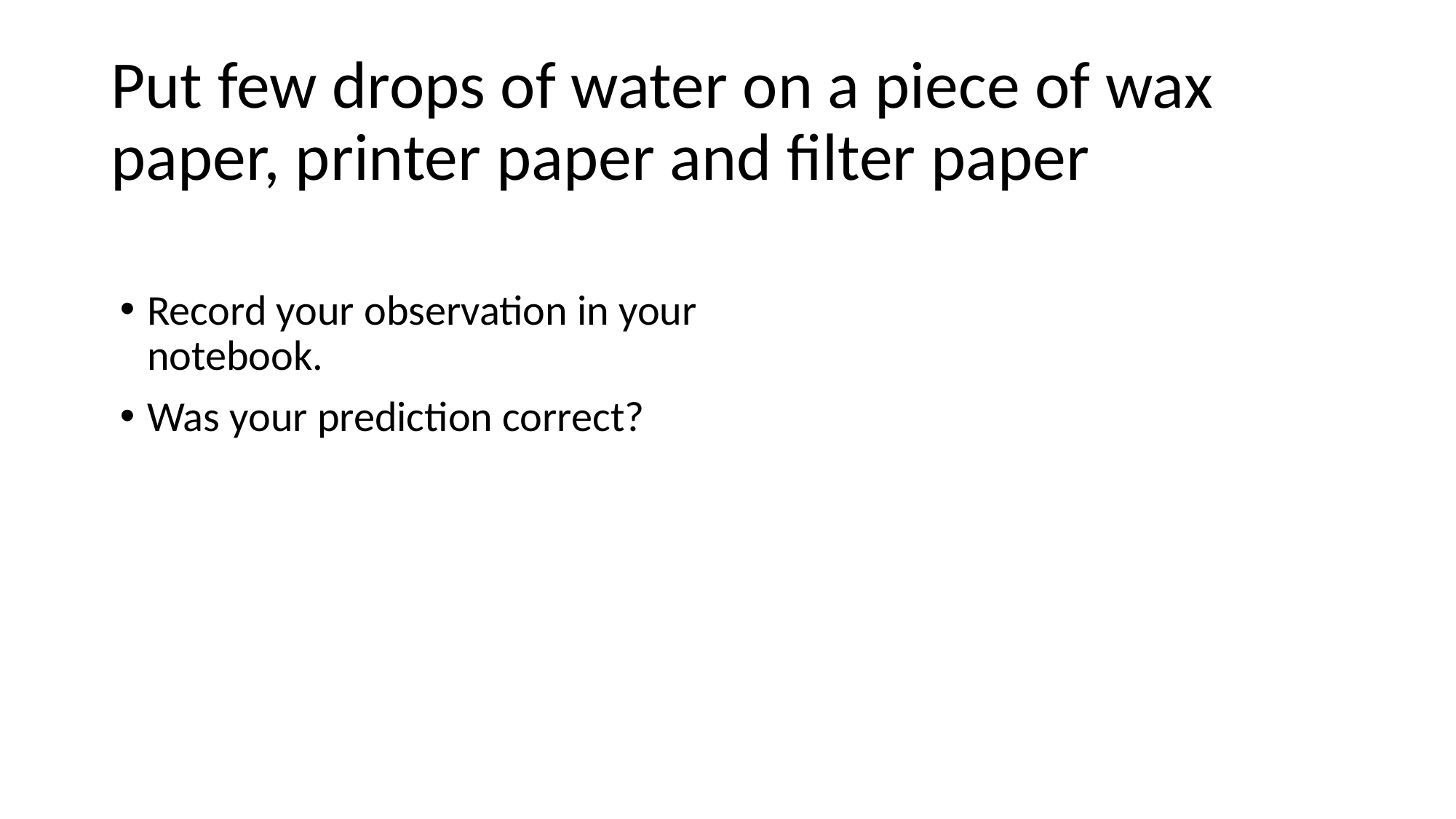

# Put few drops of water on a piece of wax paper, printer paper and filter paper
Record your observation in your notebook.
Was your prediction correct?